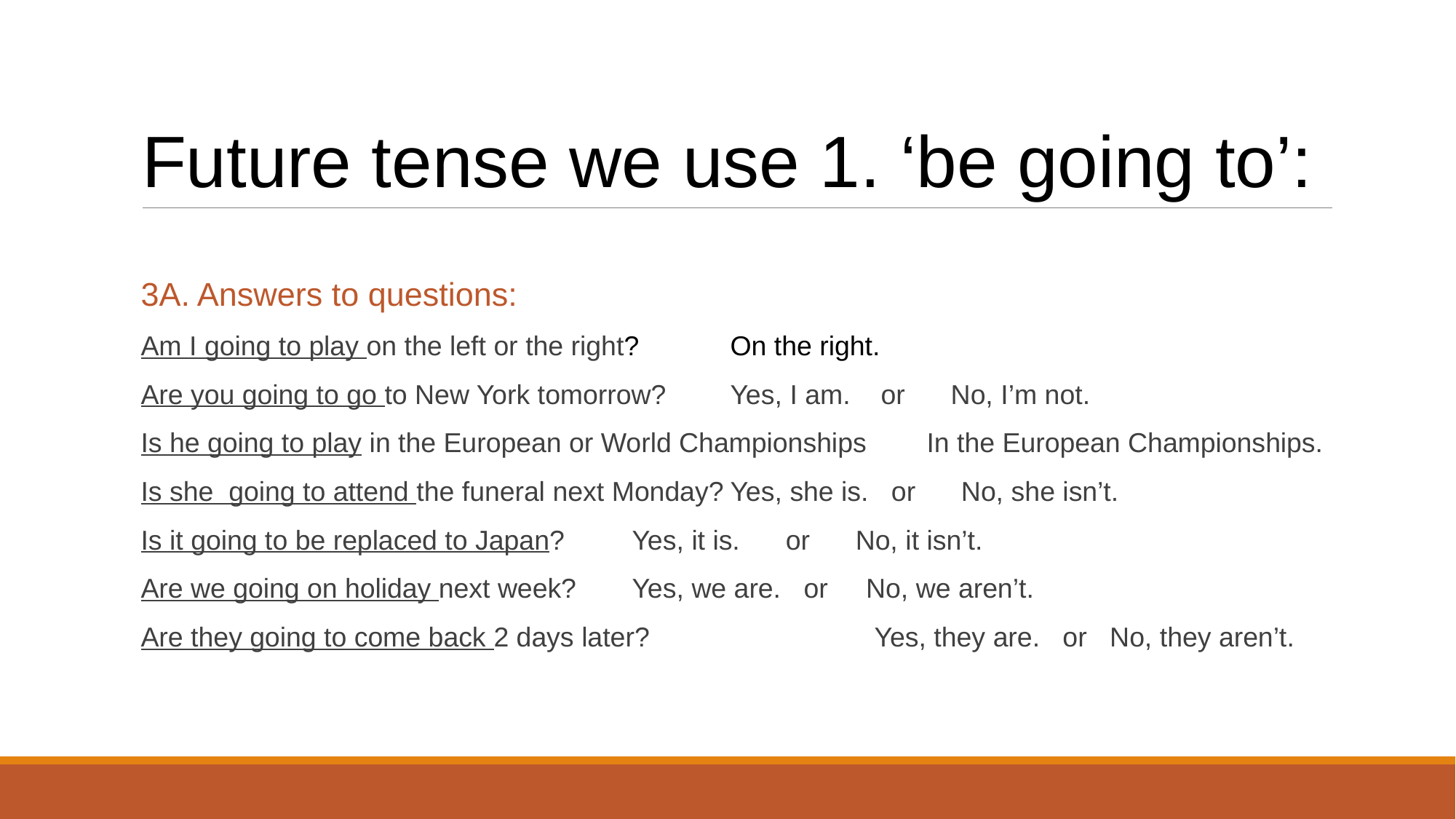

# Future tense we use 1. ‘be going to’:

3A. Answers to questions:
Am I going to play on the left or the right? 			On the right.
Are you going to go to New York tomorrow?			Yes, I am.    or      No, I’m not.
Is he going to play in the European or World Championships    	In the European Championships.
Is she  going to attend the funeral next Monday?		Yes, she is.   or      No, she isn’t.
Is it going to be replaced to Japan? 			Yes, it is.      or      No, it isn’t.
Are we going on holiday next week?			Yes, we are.   or     No, we aren’t.
Are they going to come back 2 days later?		                   Yes, they are.   or   No, they aren’t.